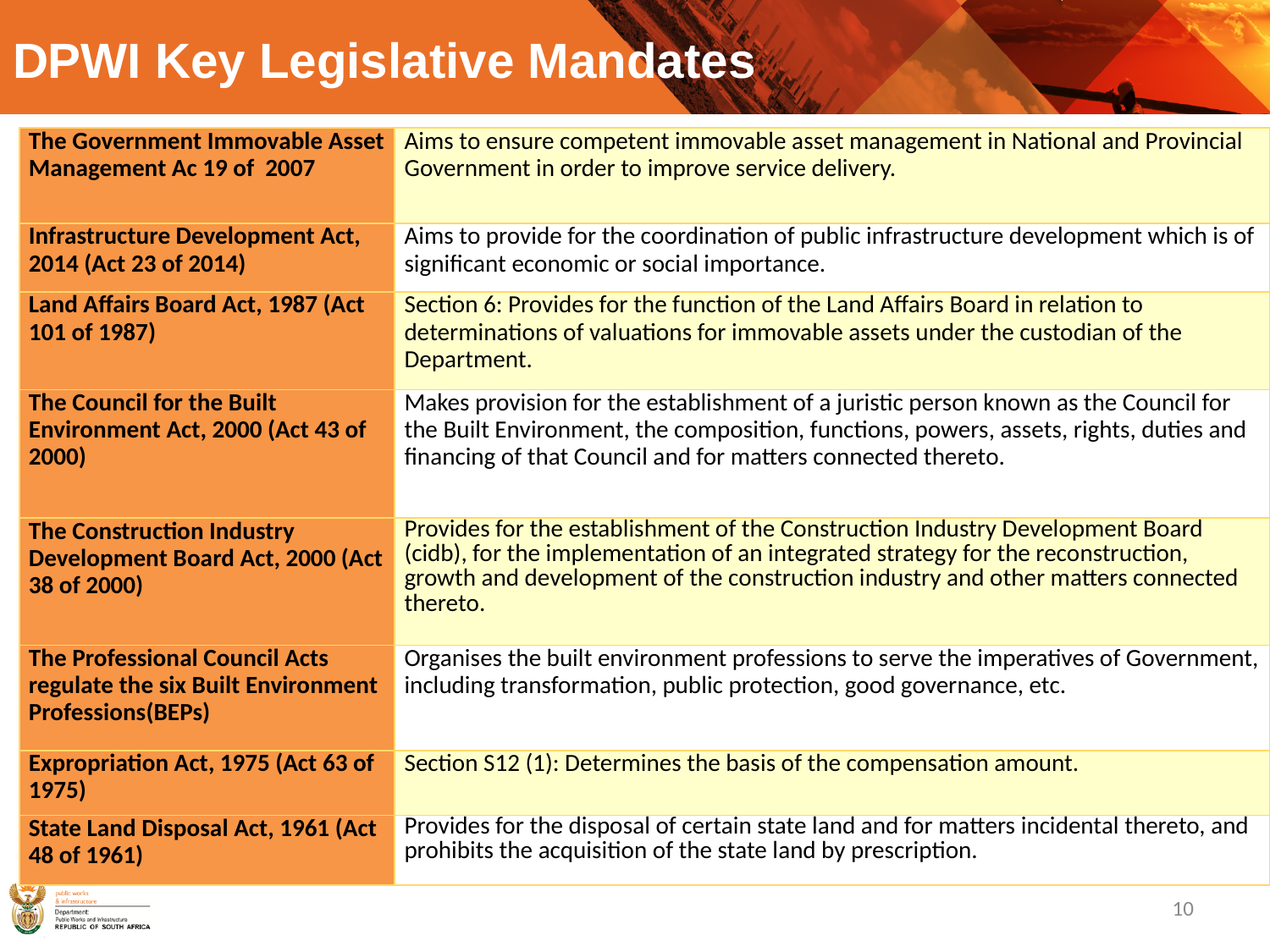

# DPWI Key Legislative Mandates

| The Government Immovable Asset Management Ac 19 of 2007 | Aims to ensure competent immovable asset management in National and Provincial Government in order to improve service delivery. |
| --- | --- |
| Infrastructure Development Act, 2014 (Act 23 of 2014) | Aims to provide for the coordination of public infrastructure development which is of significant economic or social importance. |
| Land Affairs Board Act, 1987 (Act 101 of 1987) | Section 6: Provides for the function of the Land Affairs Board in relation to determinations of valuations for immovable assets under the custodian of the Department. |
| The Council for the Built Environment Act, 2000 (Act 43 of 2000) | Makes provision for the establishment of a juristic person known as the Council for the Built Environment, the composition, functions, powers, assets, rights, duties and financing of that Council and for matters connected thereto. |
| The Construction Industry Development Board Act, 2000 (Act 38 of 2000) | Provides for the establishment of the Construction Industry Development Board (cidb), for the implementation of an integrated strategy for the reconstruction, growth and development of the construction industry and other matters connected thereto. |
| The Professional Council Acts regulate the six Built Environment Professions(BEPs) | Organises the built environment professions to serve the imperatives of Government, including transformation, public protection, good governance, etc. |
| Expropriation Act, 1975 (Act 63 of 1975) | Section S12 (1): Determines the basis of the compensation amount. |
| State Land Disposal Act, 1961 (Act 48 of 1961) | Provides for the disposal of certain state land and for matters incidental thereto, and prohibits the acquisition of the state land by prescription. |
10